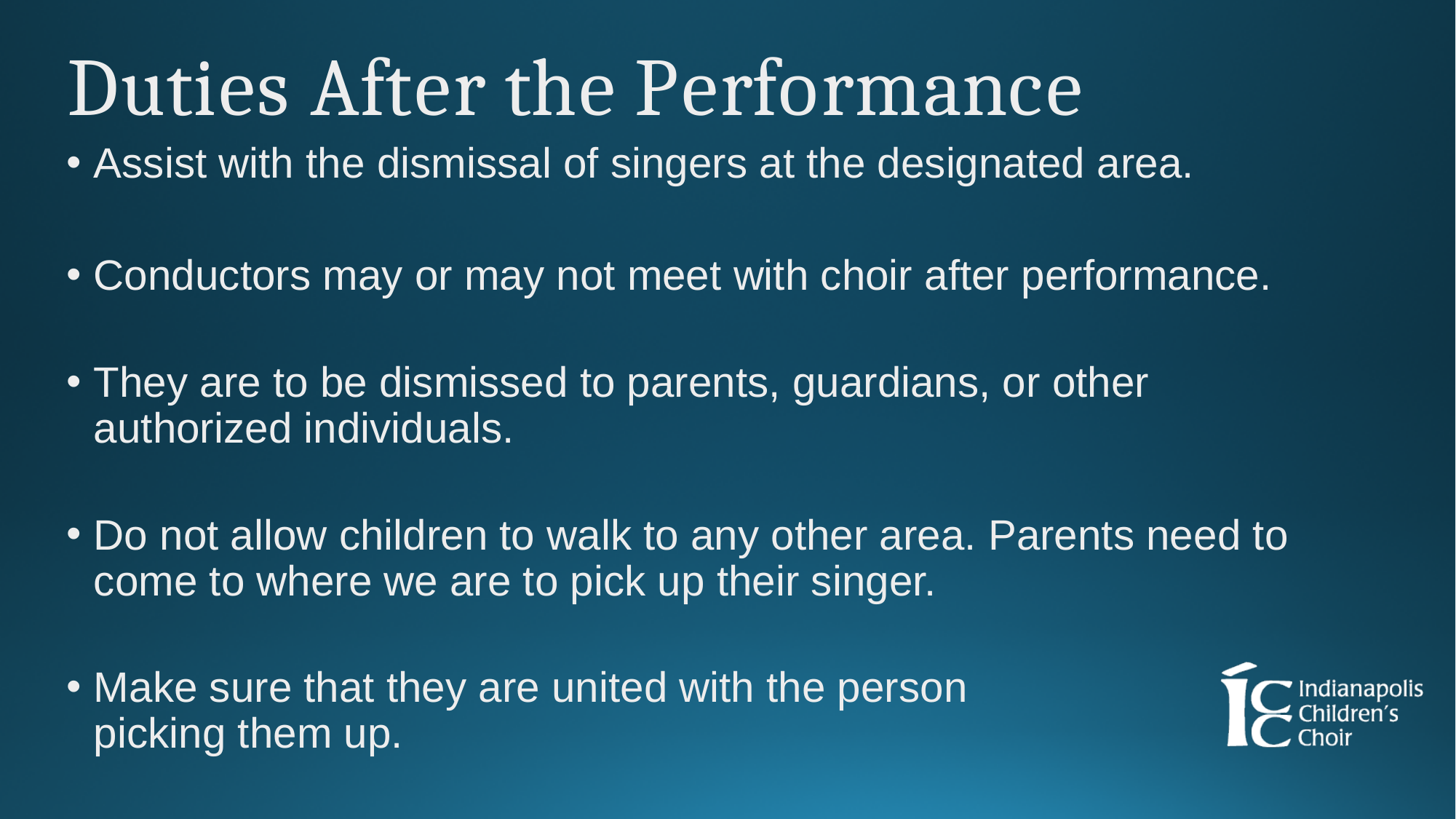

# Duties After the Performance
Assist with the dismissal of singers at the designated area.
Conductors may or may not meet with choir after performance.
They are to be dismissed to parents, guardians, or other authorized individuals.
Do not allow children to walk to any other area. Parents need to come to where we are to pick up their singer.
Make sure that they are united with the person
picking them up.